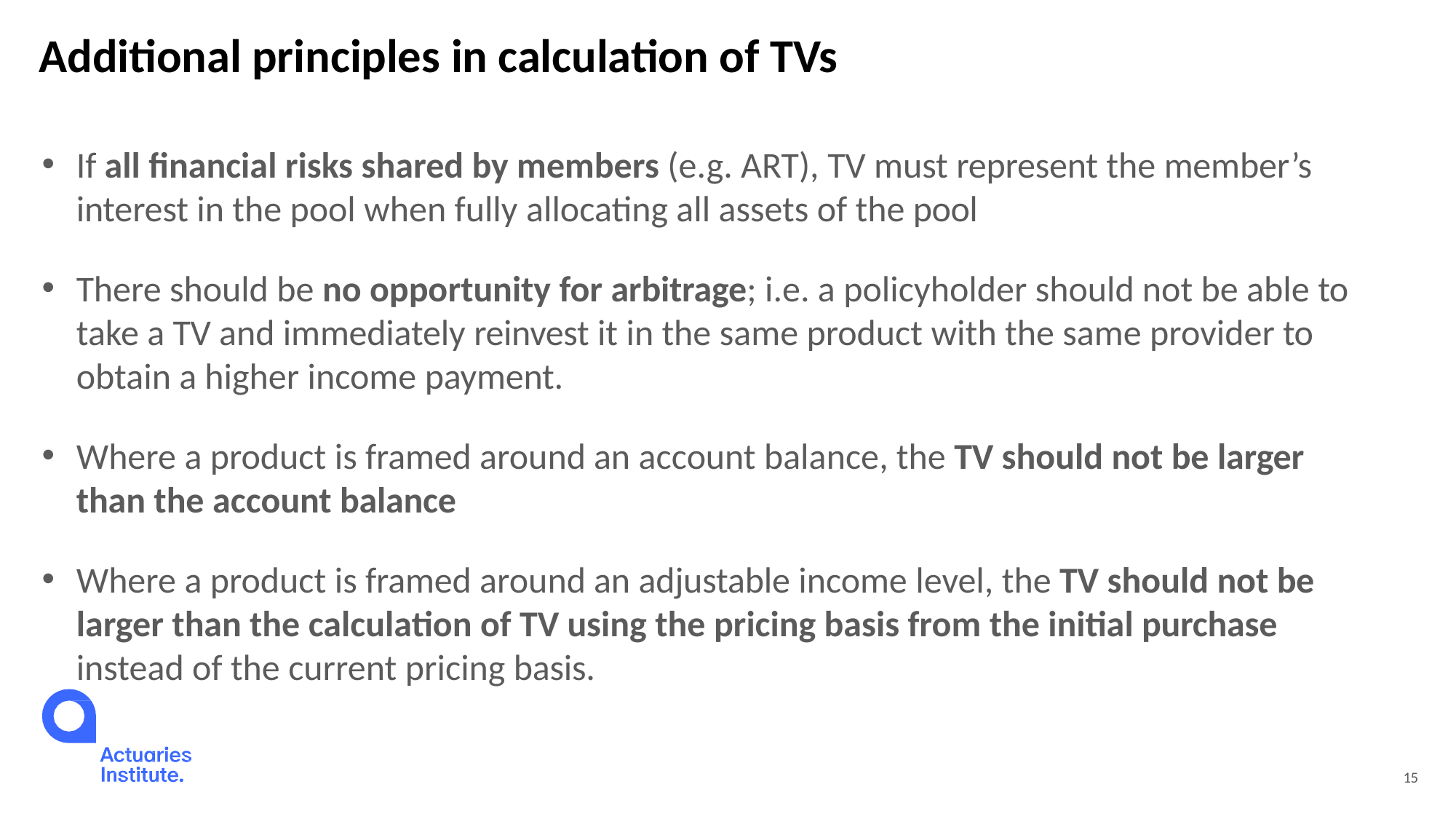

# Additional principles in calculation of TVs
If all financial risks shared by members (e.g. ART), TV must represent the member’s
interest in the pool when fully allocating all assets of the pool
There should be no opportunity for arbitrage; i.e. a policyholder should not be able to take a TV and immediately reinvest it in the same product with the same provider to obtain a higher income payment.
Where a product is framed around an account balance, the TV should not be larger than the account balance
Where a product is framed around an adjustable income level, the TV should not be larger than the calculation of TV using the pricing basis from the initial purchase instead of the current pricing basis.
15